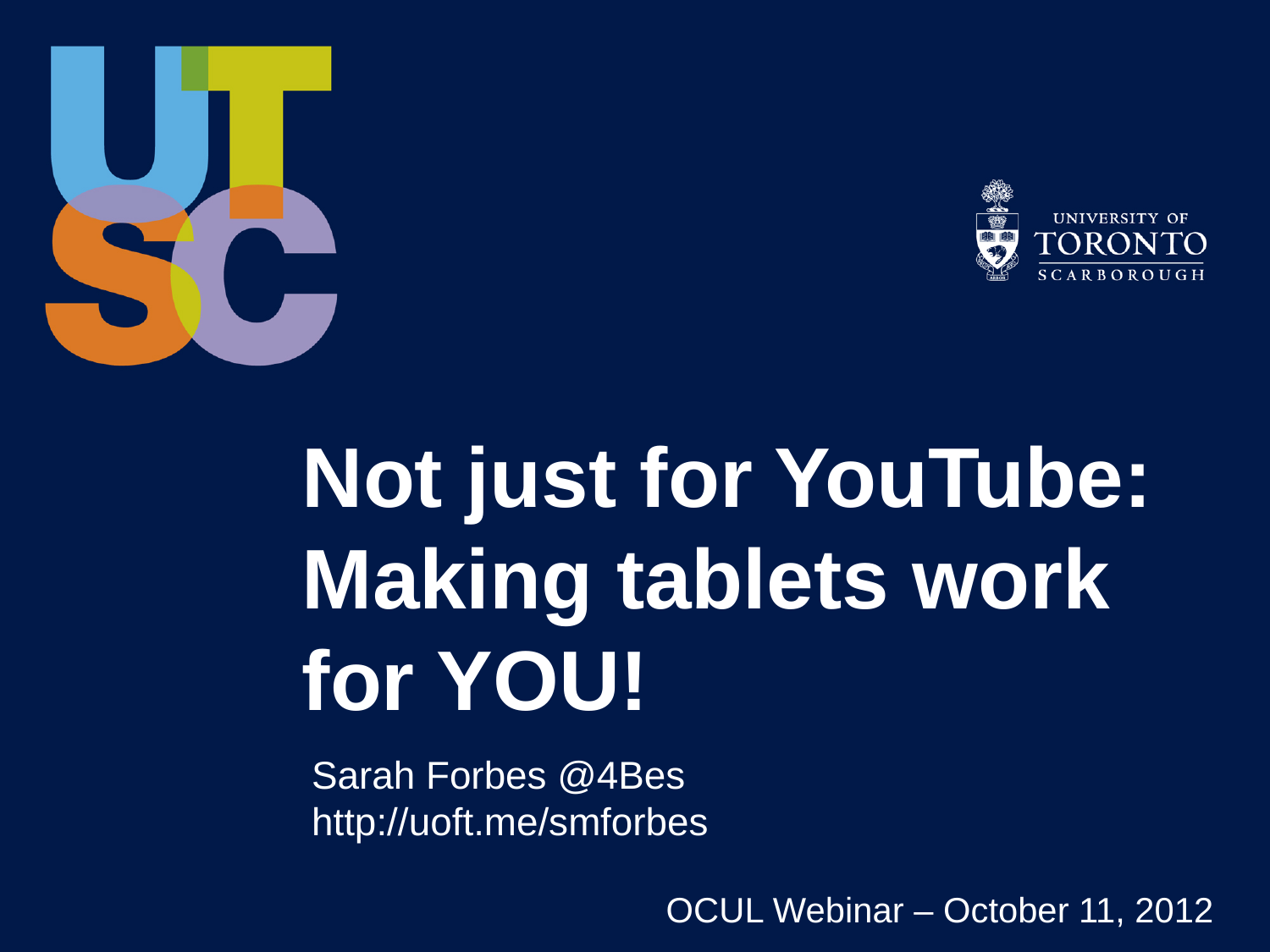

# Not just for YouTube: Making tablets work for YOU!
Sarah Forbes @4Bes
http://uoft.me/smforbes

OCUL Webinar – October 11, 2012